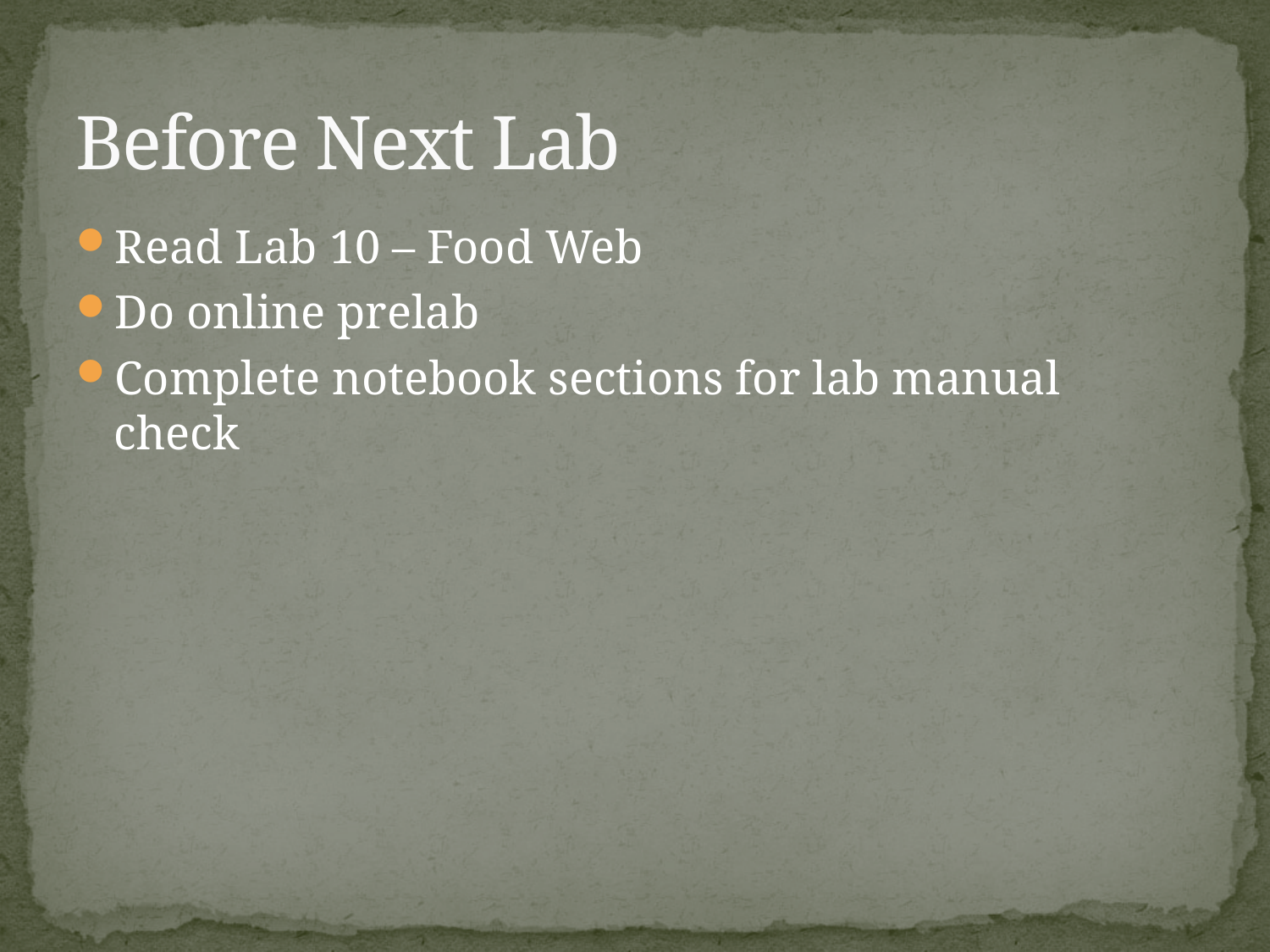

# Before Next Lab
Read Lab 10 – Food Web
Do online prelab
Complete notebook sections for lab manual check